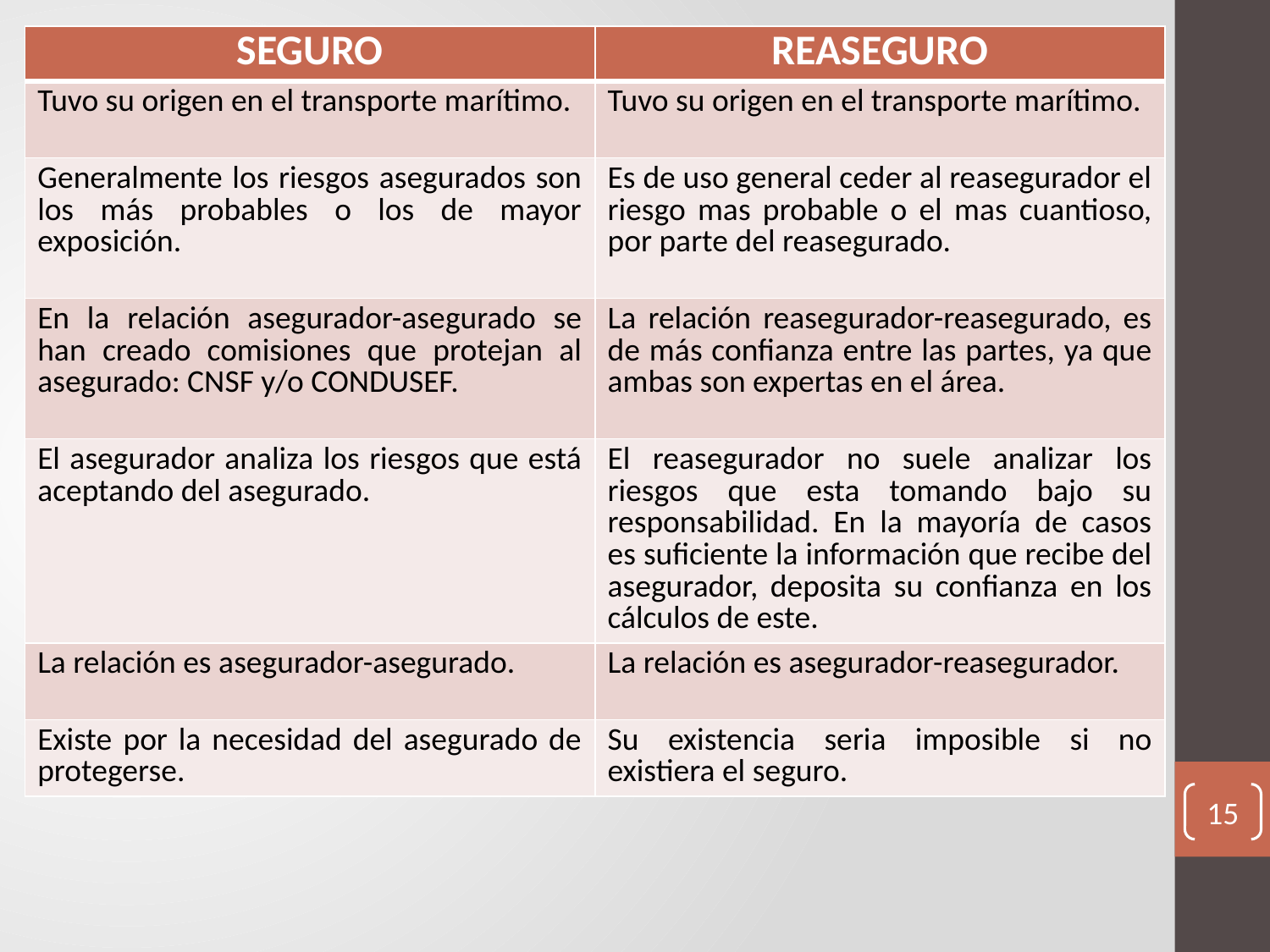

| SEGURO | REASEGURO |
| --- | --- |
| Tuvo su origen en el transporte marítimo. | Tuvo su origen en el transporte marítimo. |
| Generalmente los riesgos asegurados son los más probables o los de mayor exposición. | Es de uso general ceder al reasegurador el riesgo mas probable o el mas cuantioso, por parte del reasegurado. |
| En la relación asegurador-asegurado se han creado comisiones que protejan al asegurado: CNSF y/o CONDUSEF. | La relación reasegurador-reasegurado, es de más confianza entre las partes, ya que ambas son expertas en el área. |
| El asegurador analiza los riesgos que está aceptando del asegurado. | El reasegurador no suele analizar los riesgos que esta tomando bajo su responsabilidad. En la mayoría de casos es suficiente la información que recibe del asegurador, deposita su confianza en los cálculos de este. |
| La relación es asegurador-asegurado. | La relación es asegurador-reasegurador. |
| Existe por la necesidad del asegurado de protegerse. | Su existencia seria imposible si no existiera el seguro. |
15